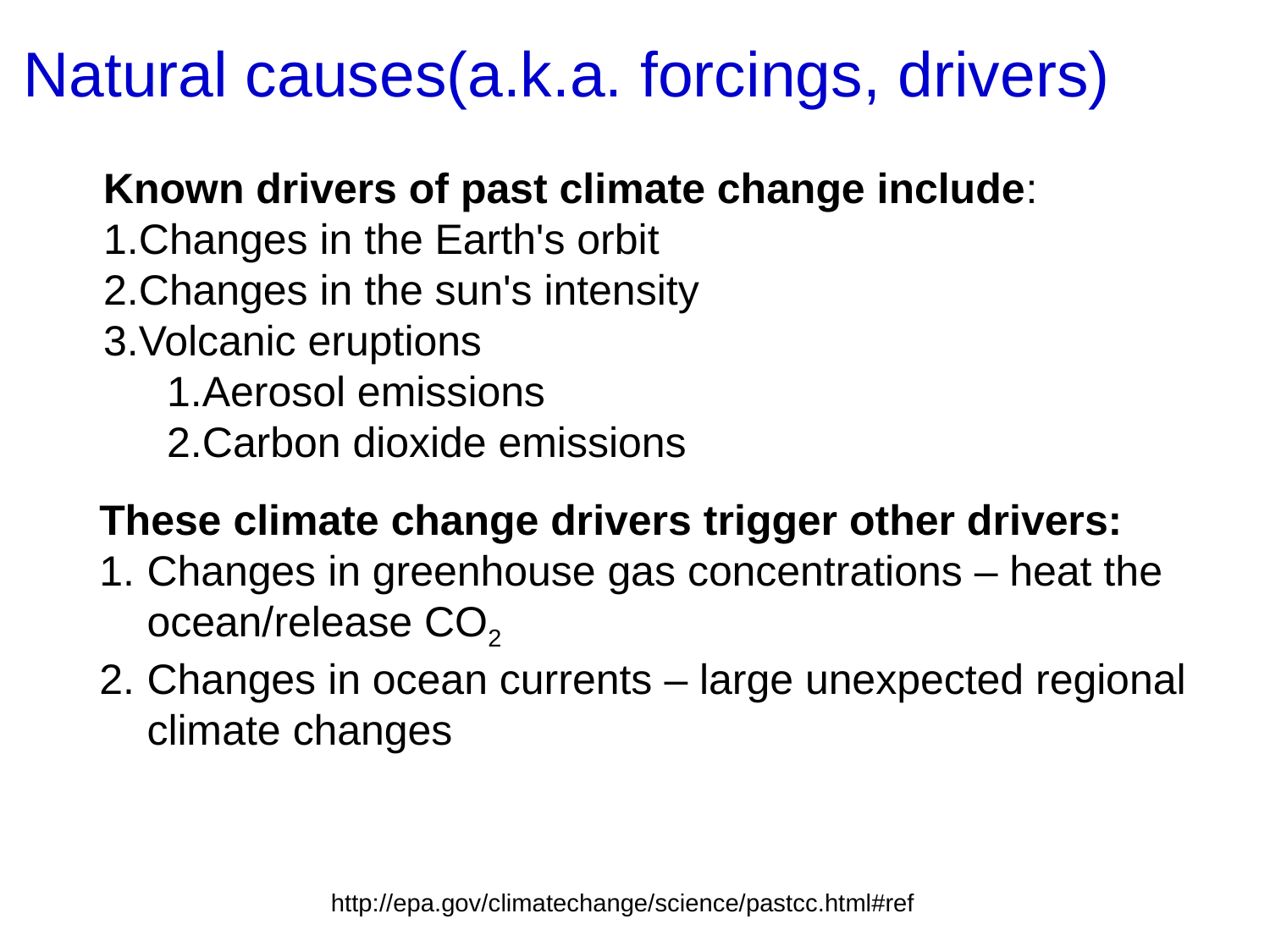

# Natural causes(a.k.a. forcings, drivers)
Known drivers of past climate change include:
Changes in the Earth's orbit
Changes in the sun's intensity
Volcanic eruptions
Aerosol emissions
Carbon dioxide emissions
These climate change drivers trigger other drivers:
Changes in greenhouse gas concentrations – heat the ocean/release CO2
Changes in ocean currents – large unexpected regional climate changes

http://epa.gov/climatechange/science/pastcc.html#ref